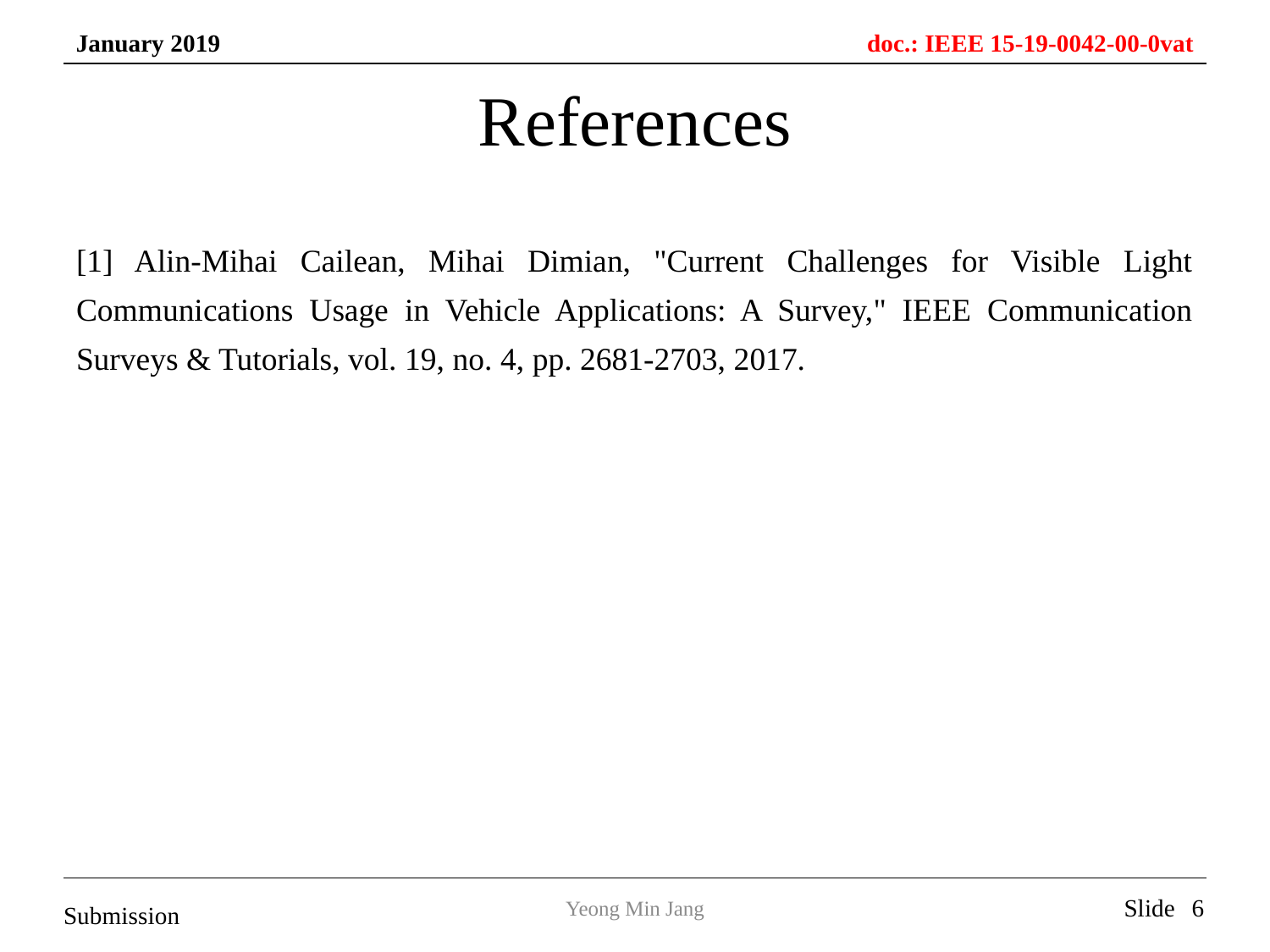

# References
[1] Alin-Mihai Cailean, Mihai Dimian, "Current Challenges for Visible Light Communications Usage in Vehicle Applications: A Survey," IEEE Communication Surveys & Tutorials, vol. 19, no. 4, pp. 2681-2703, 2017.